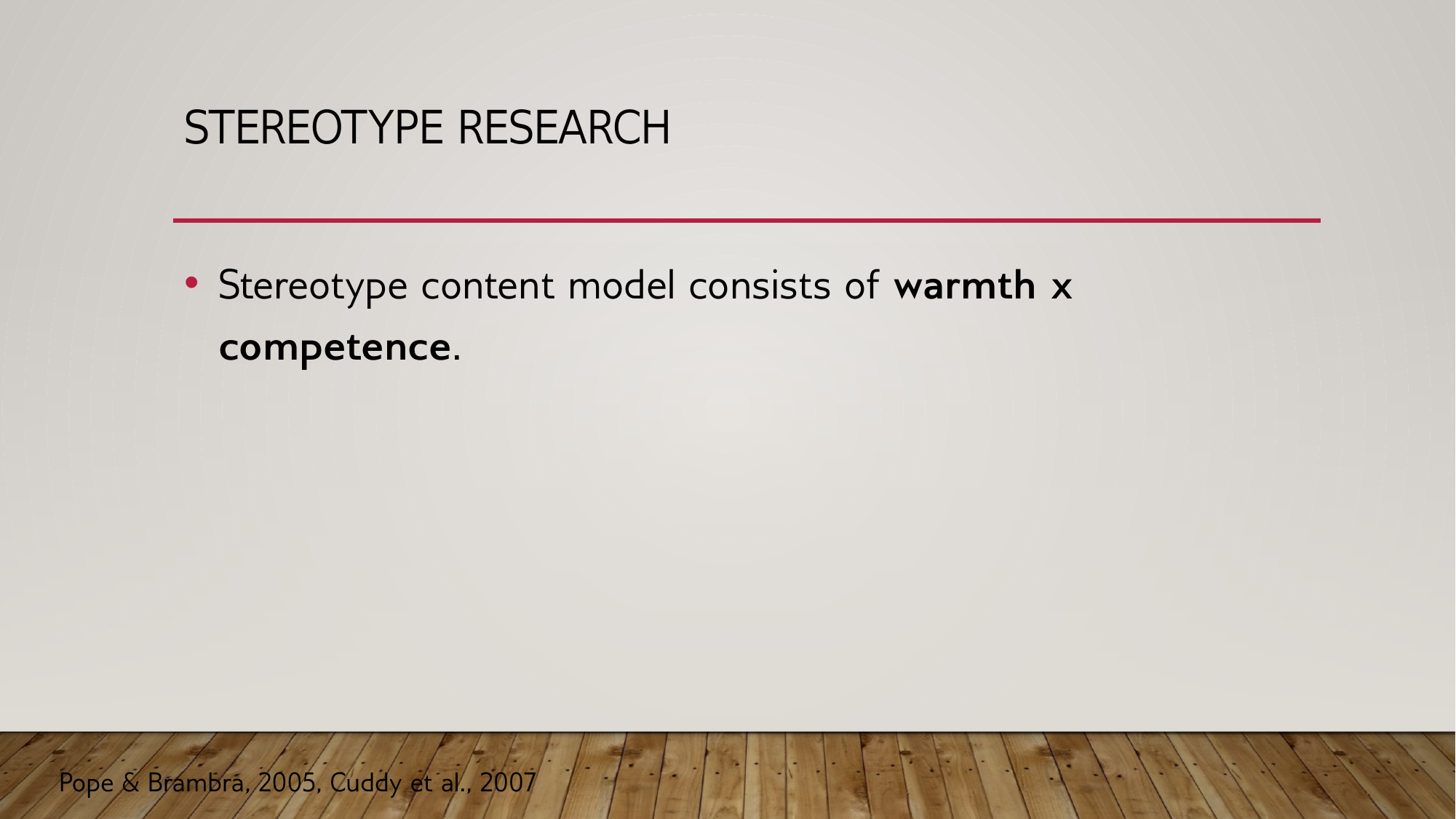

# Stereotype research
Stereotype content model consists of warmth x competence.

Pope & Brambra, 2005, Cuddy et al., 2007